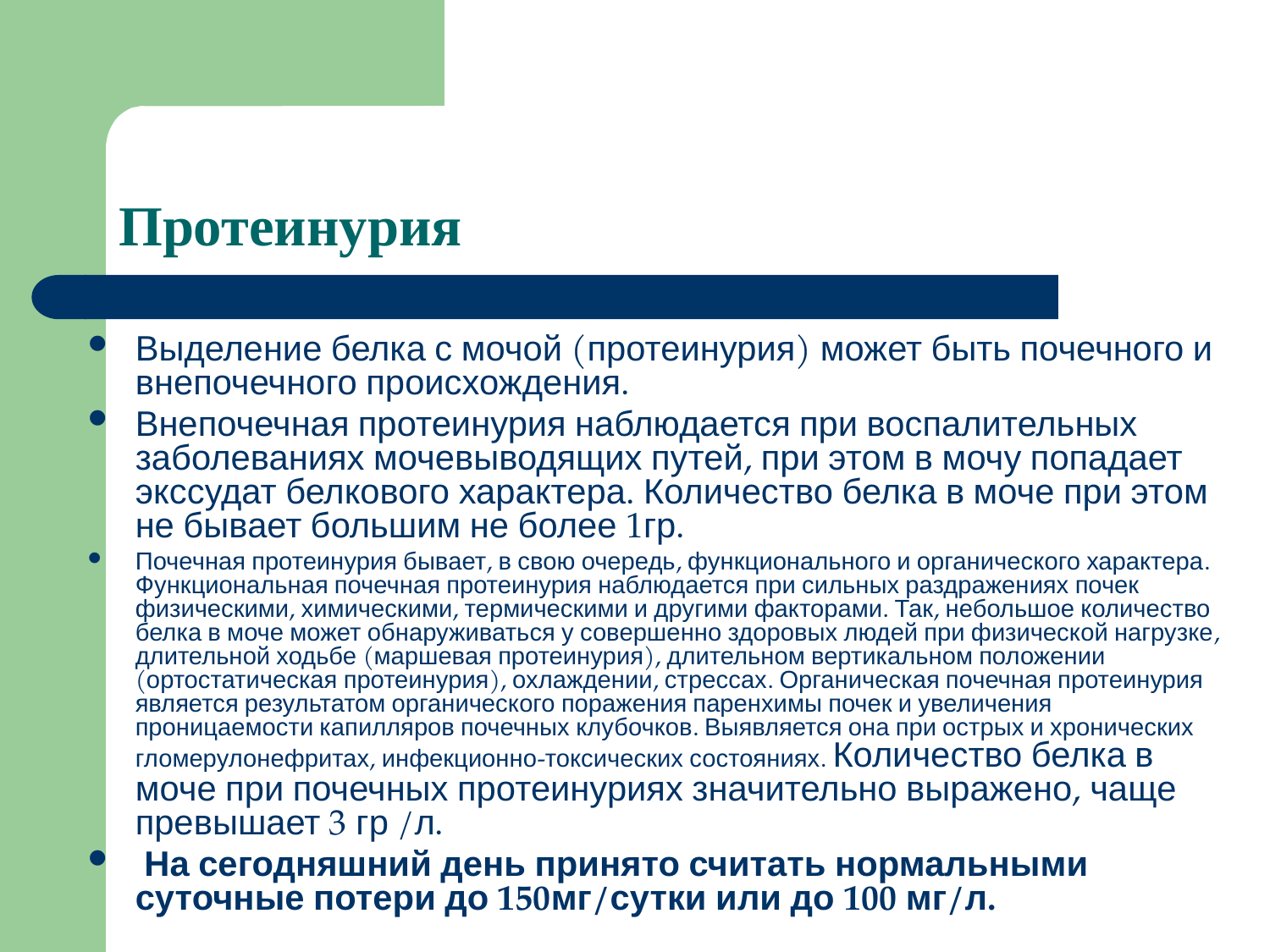

# Протеинурия
Выделение белка с мочой (протеинурия) может быть почечного и внепочечного происхождения.
Внепочечная протеинурия наблюдается при воспалительных заболеваниях мочевыводящих путей, при этом в мочу попадает экссудат белкового характера. Количество белка в моче при этом не бывает большим не более 1гр.
Почечная протеинурия бывает, в свою очередь, функционального и органического характера. Функциональная почечная протеинурия наблюдается при сильных раздражениях почек физическими, химическими, термическими и другими факторами. Так, небольшое количество белка в моче может обнаруживаться у совершенно здоровых людей при физической нагрузке, длительной ходьбе (маршевая протеинурия), длительном вертикальном положении (ортостатическая протеинурия), охлаждении, стрессах. Органическая почечная протеинурия является результатом органического поражения паренхимы почек и увеличения проницаемости капилляров почечных клубочков. Выявляется она при острых и хронических гломерулонефритах, инфекционно-токсических состояниях. Количество белка в моче при почечных протеинуриях значительно выражено, чаще превышает 3 гр /л.
 На сегодняшний день принято считать нормальными суточные потери до 150мг/сутки или до 100 мг/л.